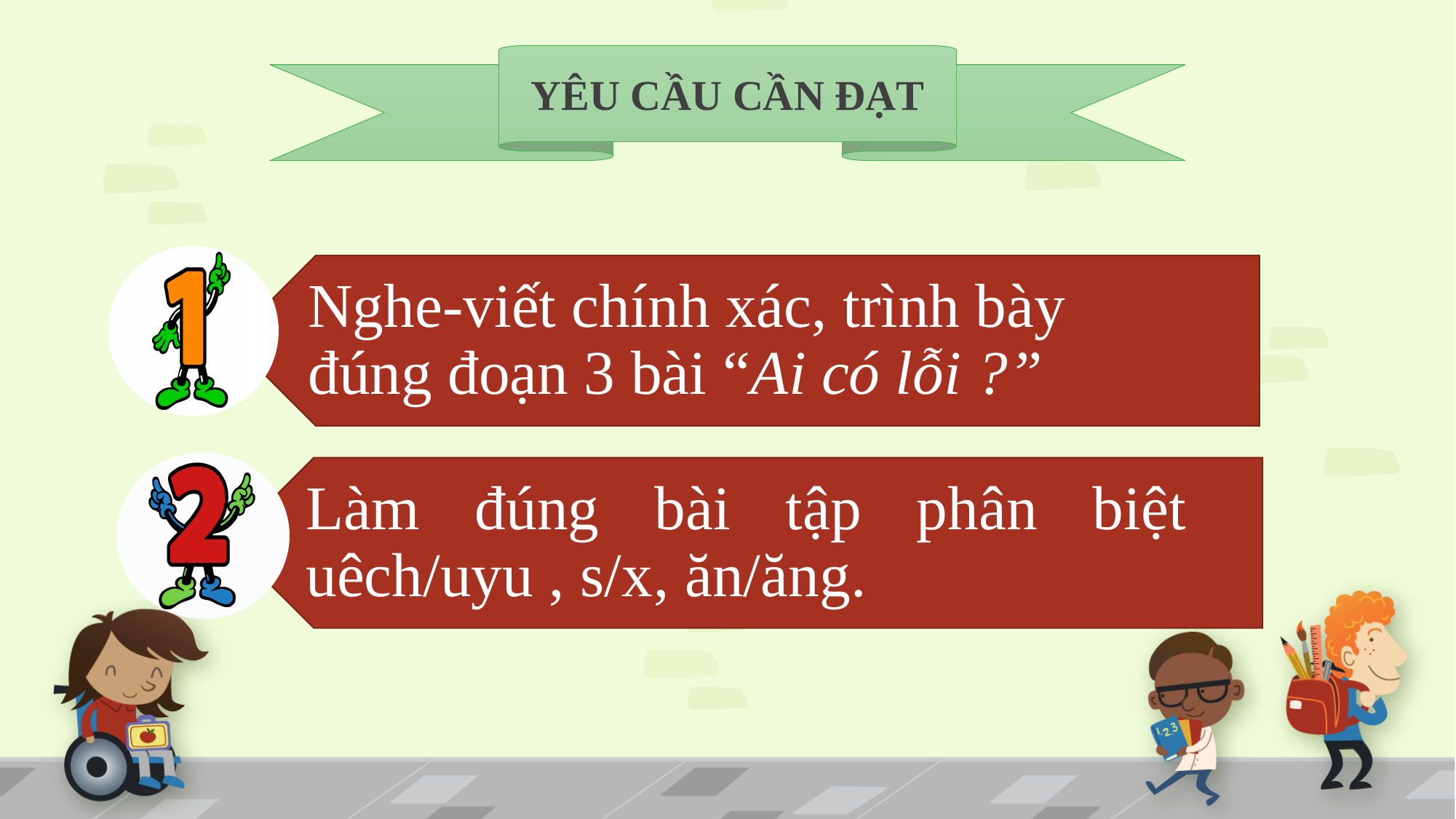

YÊU CẦU CẦN ĐẠT
Nghe-viết chính xác, trình bày đúng đoạn 3 bài “Ai có lỗi ?”
Làm đúng bài tập phân biệt uêch/uyu , s/x, ăn/ăng.